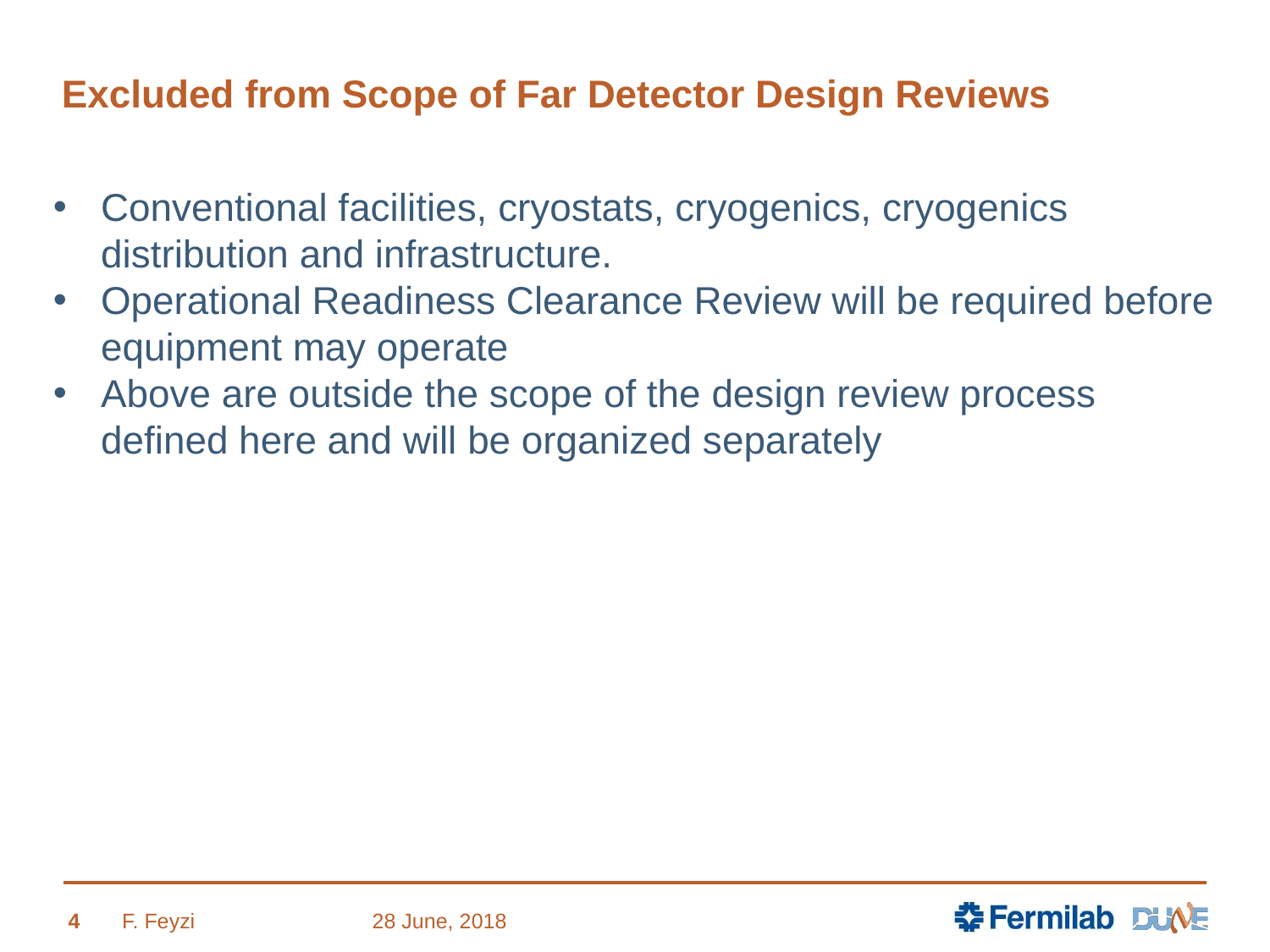

# Excluded from Scope of Far Detector Design Reviews
Conventional facilities, cryostats, cryogenics, cryogenics distribution and infrastructure.
Operational Readiness Clearance Review will be required before equipment may operate
Above are outside the scope of the design review process defined here and will be organized separately

4
F. Feyzi
28 June, 2018